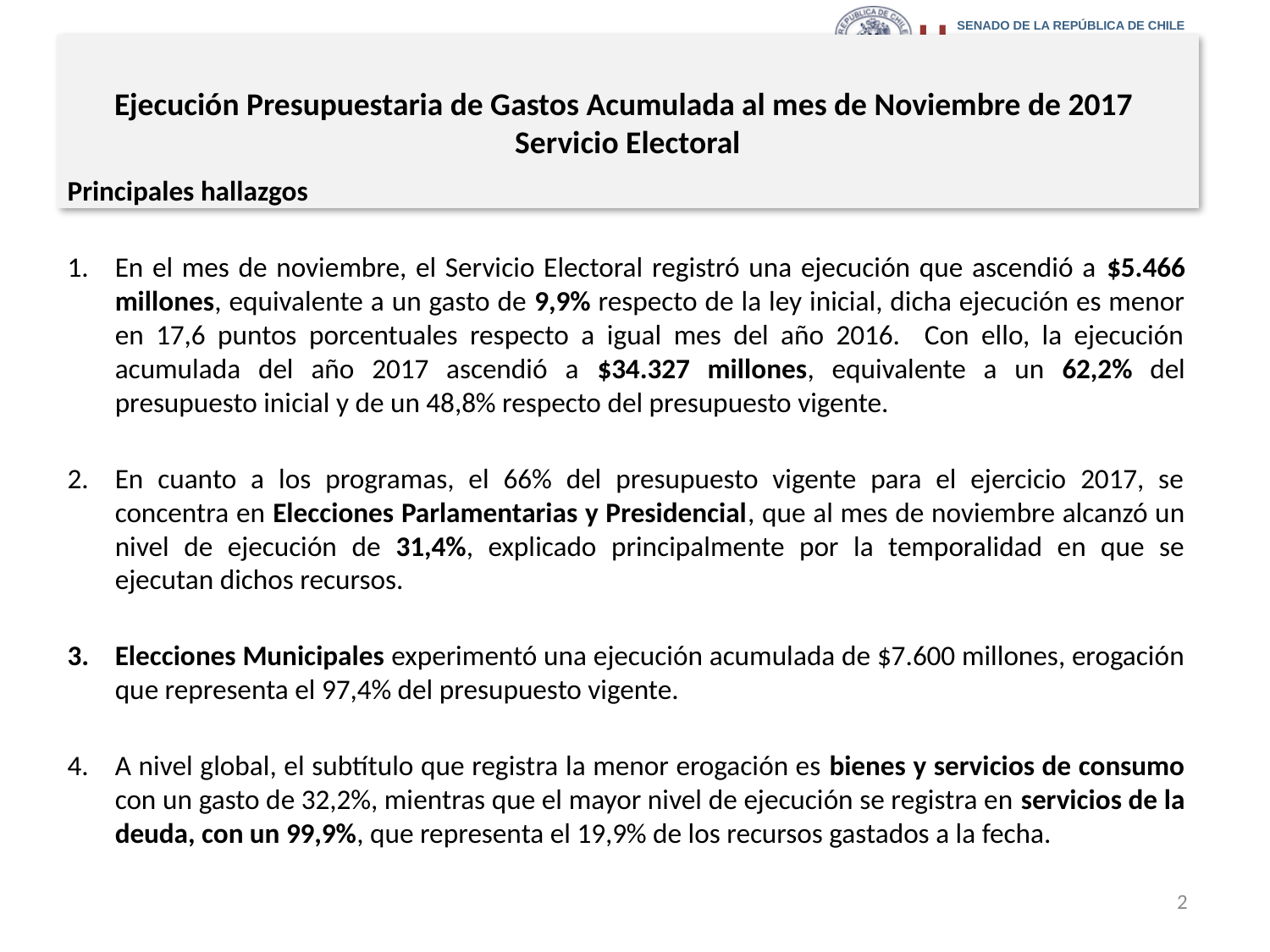

# Ejecución Presupuestaria de Gastos Acumulada al mes de Noviembre de 2017 Servicio Electoral
Principales hallazgos
En el mes de noviembre, el Servicio Electoral registró una ejecución que ascendió a $5.466 millones, equivalente a un gasto de 9,9% respecto de la ley inicial, dicha ejecución es menor en 17,6 puntos porcentuales respecto a igual mes del año 2016.  Con ello, la ejecución acumulada del año 2017 ascendió a $34.327 millones, equivalente a un 62,2% del presupuesto inicial y de un 48,8% respecto del presupuesto vigente.
En cuanto a los programas, el 66% del presupuesto vigente para el ejercicio 2017, se concentra en Elecciones Parlamentarias y Presidencial, que al mes de noviembre alcanzó un nivel de ejecución de 31,4%, explicado principalmente por la temporalidad en que se ejecutan dichos recursos.
Elecciones Municipales experimentó una ejecución acumulada de $7.600 millones, erogación que representa el 97,4% del presupuesto vigente.
A nivel global, el subtítulo que registra la menor erogación es bienes y servicios de consumo con un gasto de 32,2%, mientras que el mayor nivel de ejecución se registra en servicios de la deuda, con un 99,9%, que representa el 19,9% de los recursos gastados a la fecha.
2